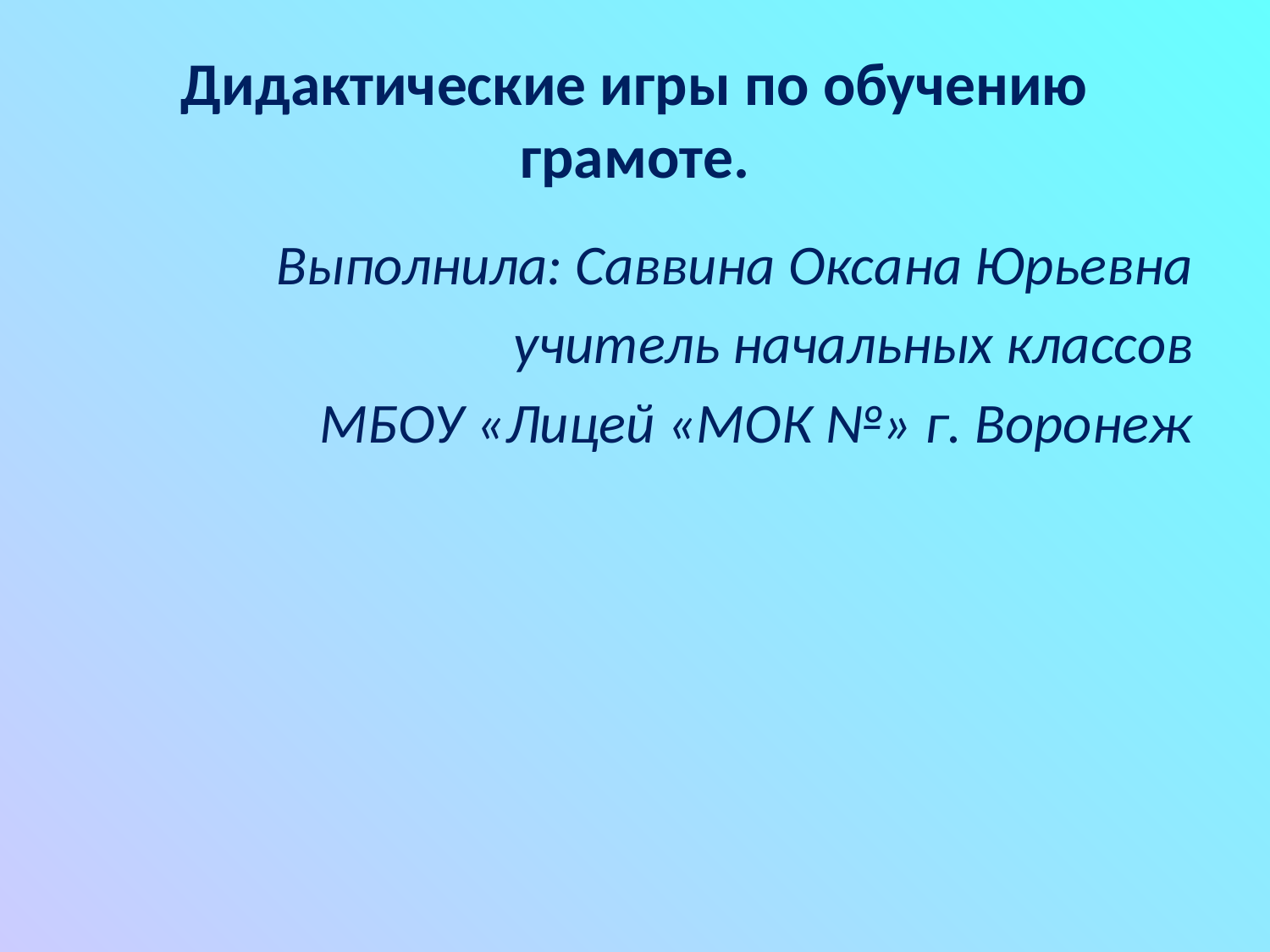

# Дидактические игры по обучению грамоте.
Выполнила: Саввина Оксана Юрьевна
учитель начальных классов
МБОУ «Лицей «МОК №» г. Воронеж